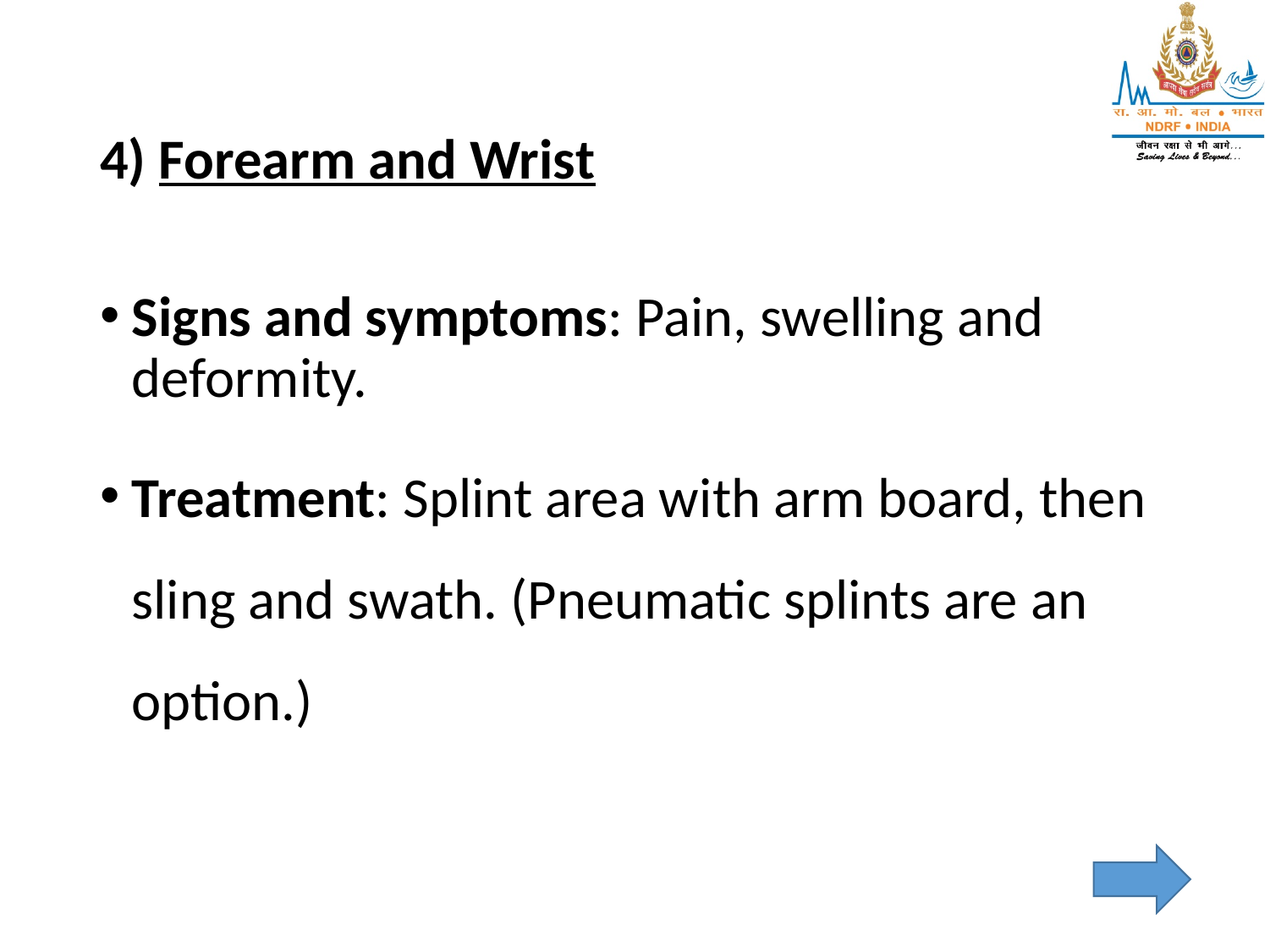

4) Forearm and Wrist

Signs and symptoms: Pain, swelling and deformity.
Treatment: Splint area with arm board, then sling and swath. (Pneumatic splints are an option.)